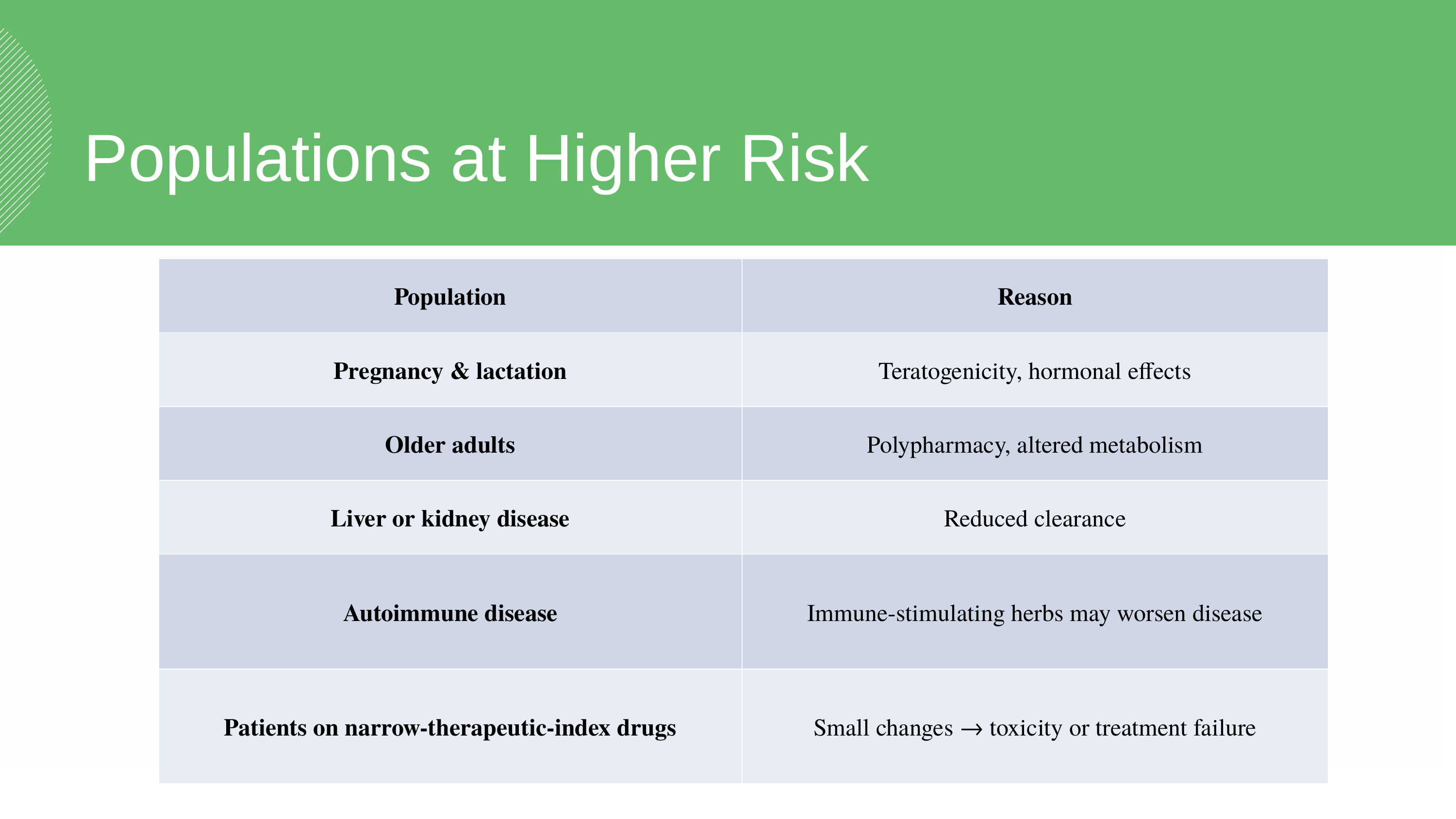

Populations at Higher Risk
| Population | Reason |
| --- | --- |
| Pregnancy & lactation | Teratogenicity, hormonal effects |
| Older adults | Polypharmacy, altered metabolism |
| Liver or kidney disease | Reduced clearance |
| Autoimmune disease | Immune-stimulating herbs may worsen disease |
| Patients on narrow-therapeutic-index drugs | Small changes → toxicity or treatment failure |